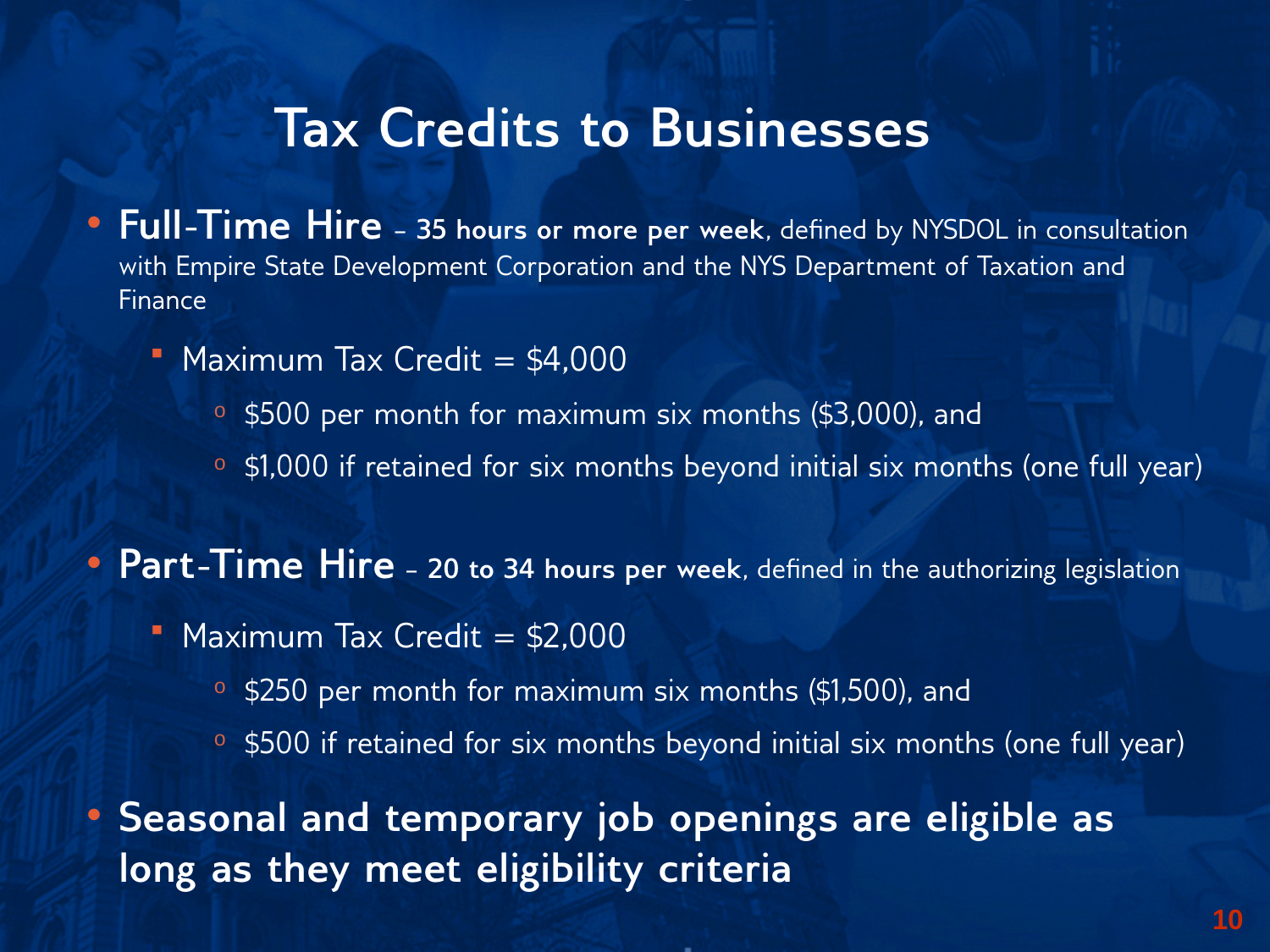

Tax Credits to Businesses

Full-Time Hire – 35 hours or more per week, defined by NYSDOL in consultation with Empire State Development Corporation and the NYS Department of Taxation and Finance
Maximum Tax Credit = $4,000
$500 per month for maximum six months ($3,000), and
$1,000 if retained for six months beyond initial six months (one full year)
Part-Time Hire – 20 to 34 hours per week, defined in the authorizing legislation
Maximum Tax Credit = $2,000
$250 per month for maximum six months ($1,500), and
$500 if retained for six months beyond initial six months (one full year)
Seasonal and temporary job openings are eligible as long as they meet eligibility criteria
10